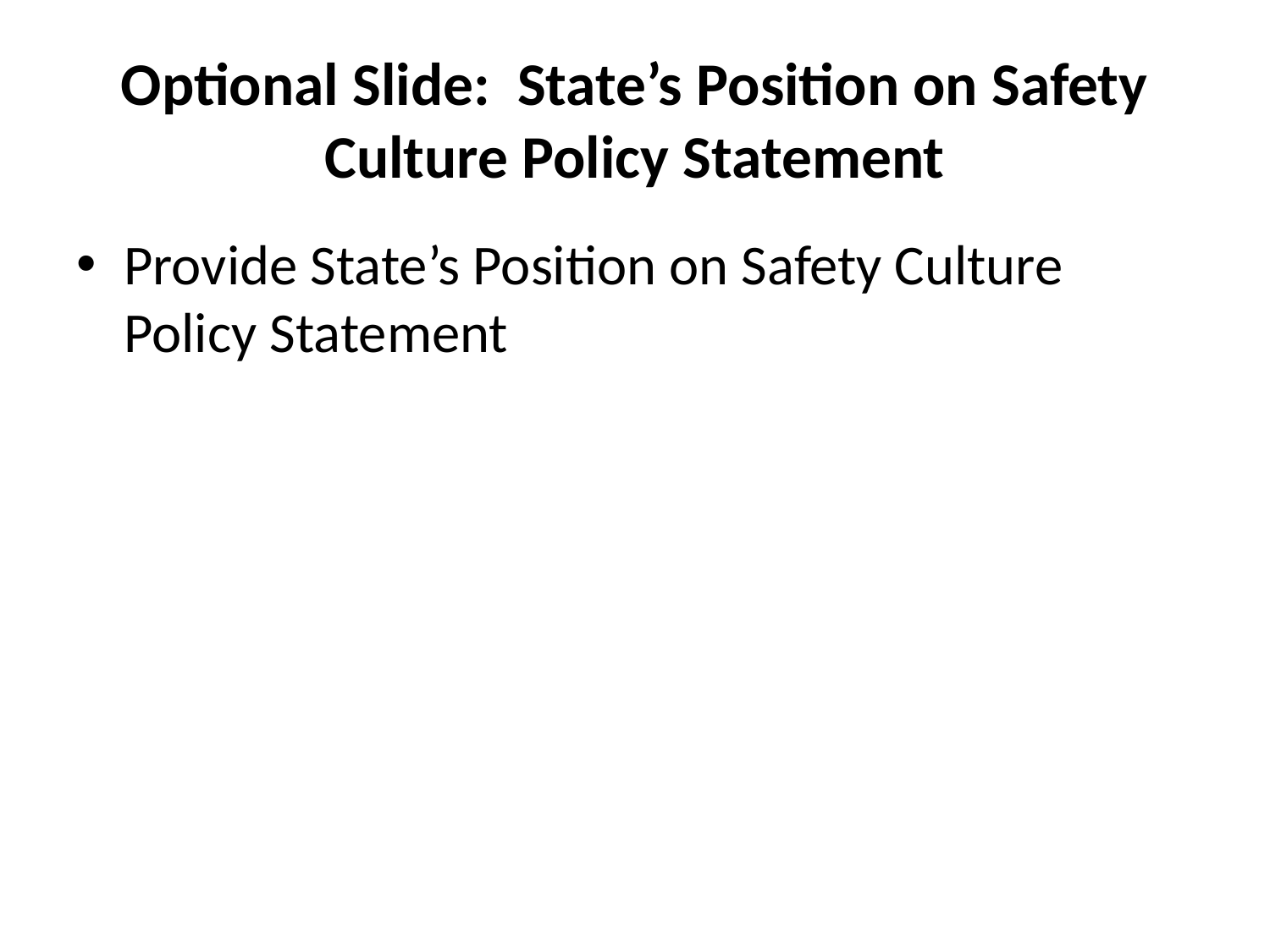

# Optional Slide:  State’s Position on Safety Culture Policy Statement
Provide State’s Position on Safety Culture Policy Statement